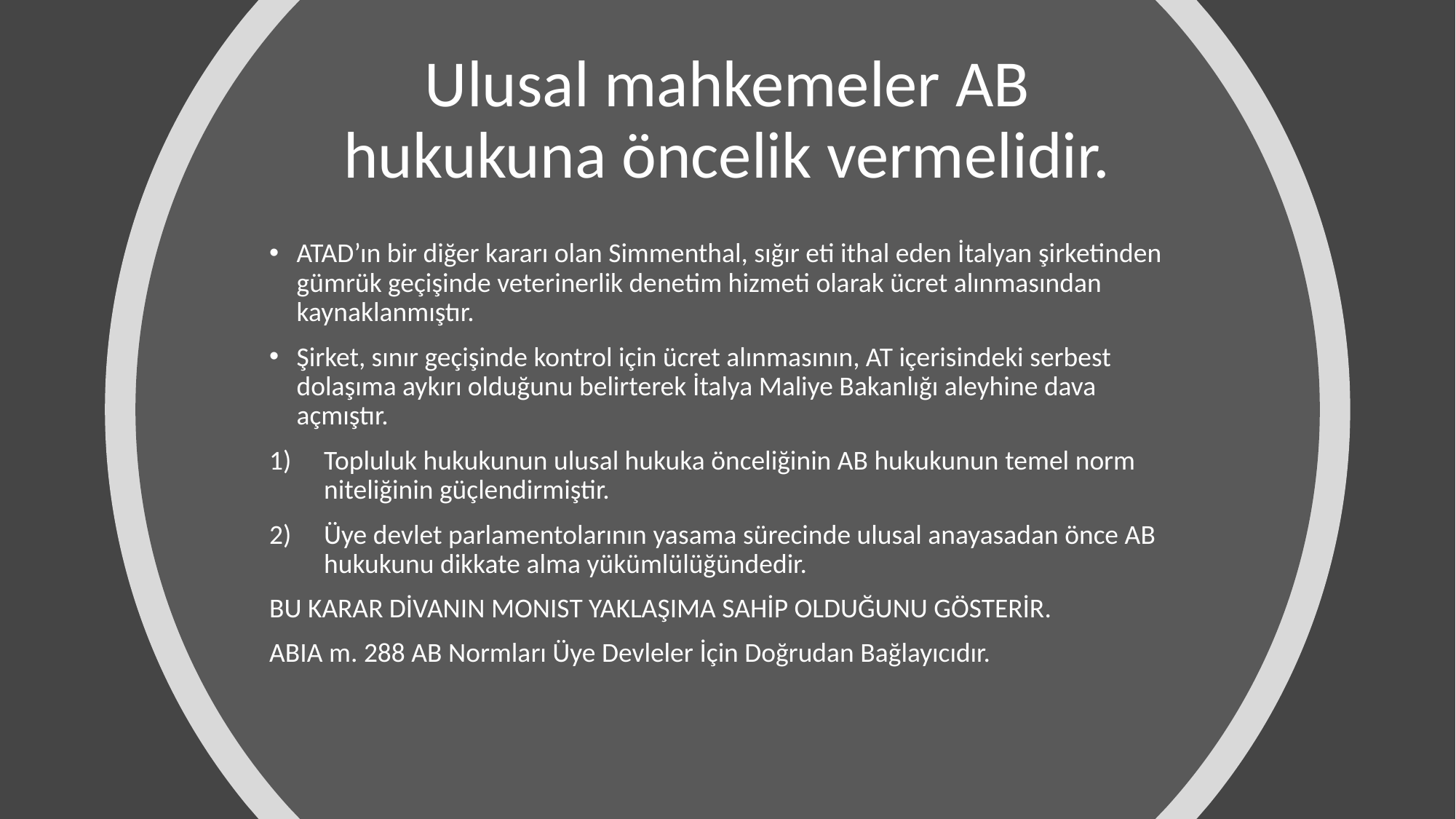

# Ulusal mahkemeler AB hukukuna öncelik vermelidir.
ATAD’ın bir diğer kararı olan Simmenthal, sığır eti ithal eden İtalyan şirketinden gümrük geçişinde veterinerlik denetim hizmeti olarak ücret alınmasından kaynaklanmıştır.
Şirket, sınır geçişinde kontrol için ücret alınmasının, AT içerisindeki serbest dolaşıma aykırı olduğunu belirterek İtalya Maliye Bakanlığı aleyhine dava açmıştır.
Topluluk hukukunun ulusal hukuka önceliğinin AB hukukunun temel norm niteliğinin güçlendirmiştir.
Üye devlet parlamentolarının yasama sürecinde ulusal anayasadan önce AB hukukunu dikkate alma yükümlülüğündedir.
BU KARAR DİVANIN MONIST YAKLAŞIMA SAHİP OLDUĞUNU GÖSTERİR.
ABIA m. 288 AB Normları Üye Devleler İçin Doğrudan Bağlayıcıdır.